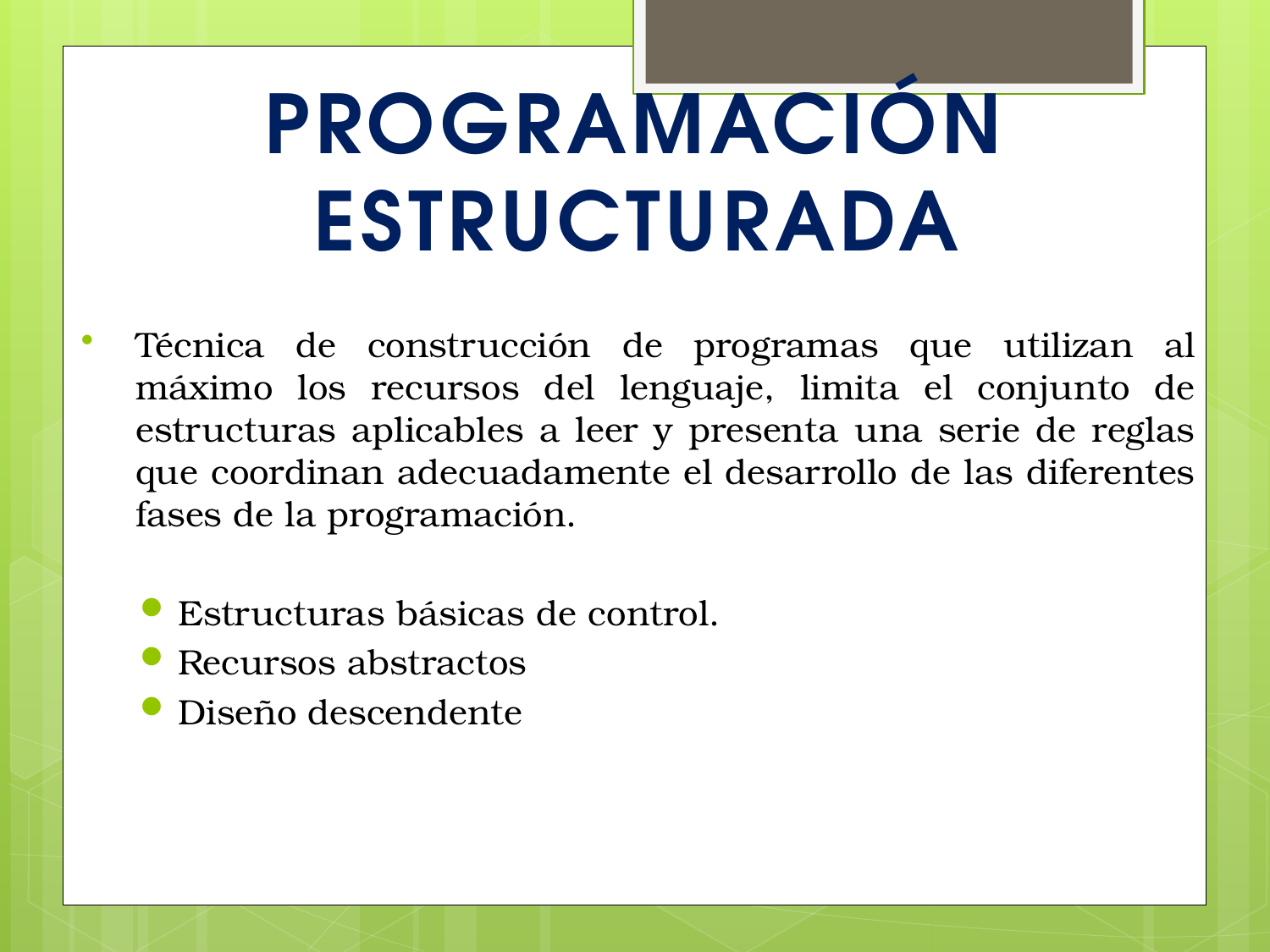

PROGRAMACIÓN ESTRUCTURADA
Técnica de construcción de programas que utilizan al máximo los recursos del lenguaje, limita el conjunto de estructuras aplicables a leer y presenta una serie de reglas que coordinan adecuadamente el desarrollo de las diferentes fases de la programación.

Estructuras básicas de control.
Recursos abstractos
Diseño descendente